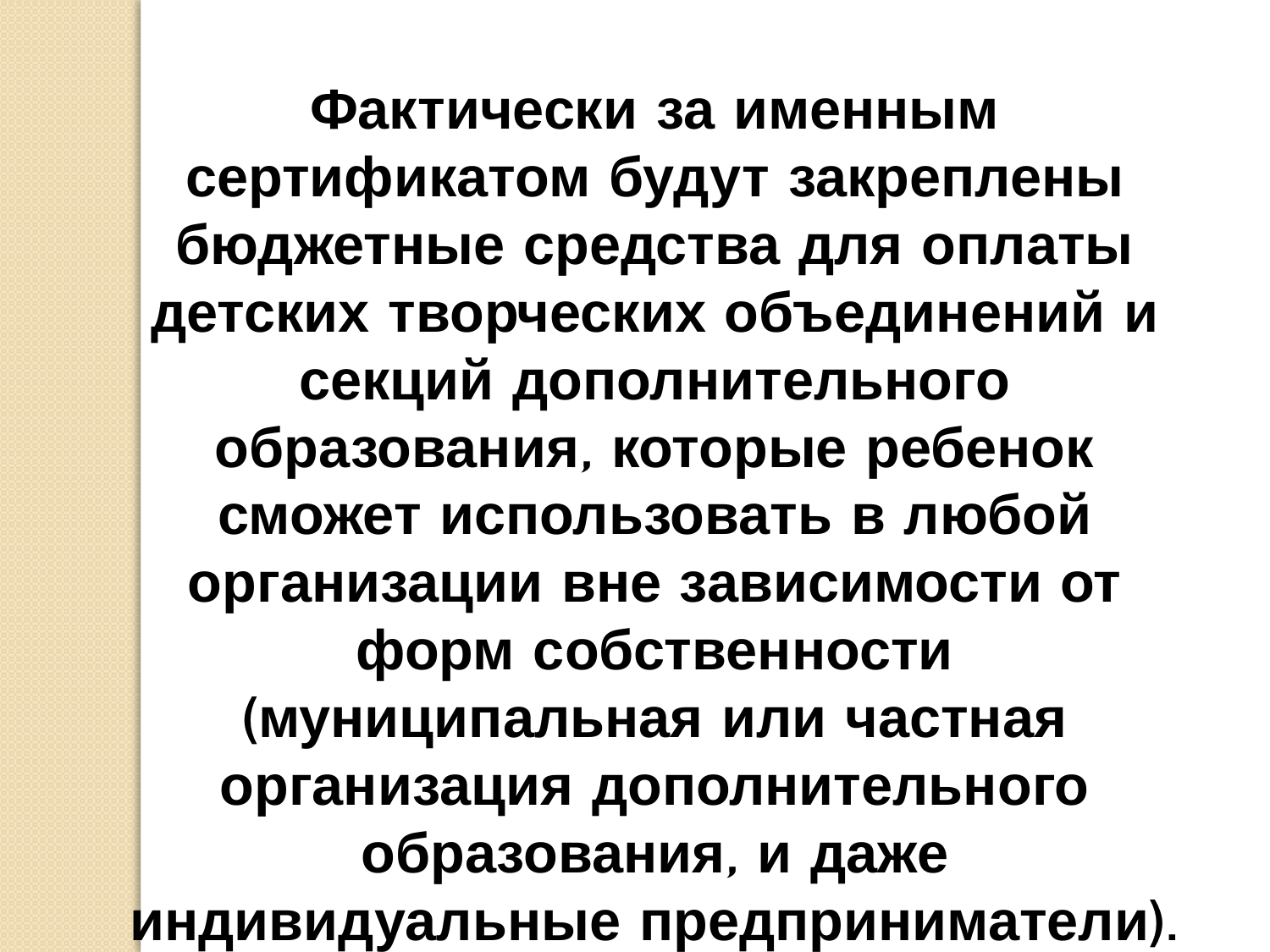

Фактически за именным сертификатом будут закреплены бюджетные средства для оплаты детских творческих объединений и секций дополнительного образования, которые ребенок сможет использовать в любой организации вне зависимости от форм собственности (муниципальная или частная организация дополнительного образования, и даже индивидуальные предприниматели).